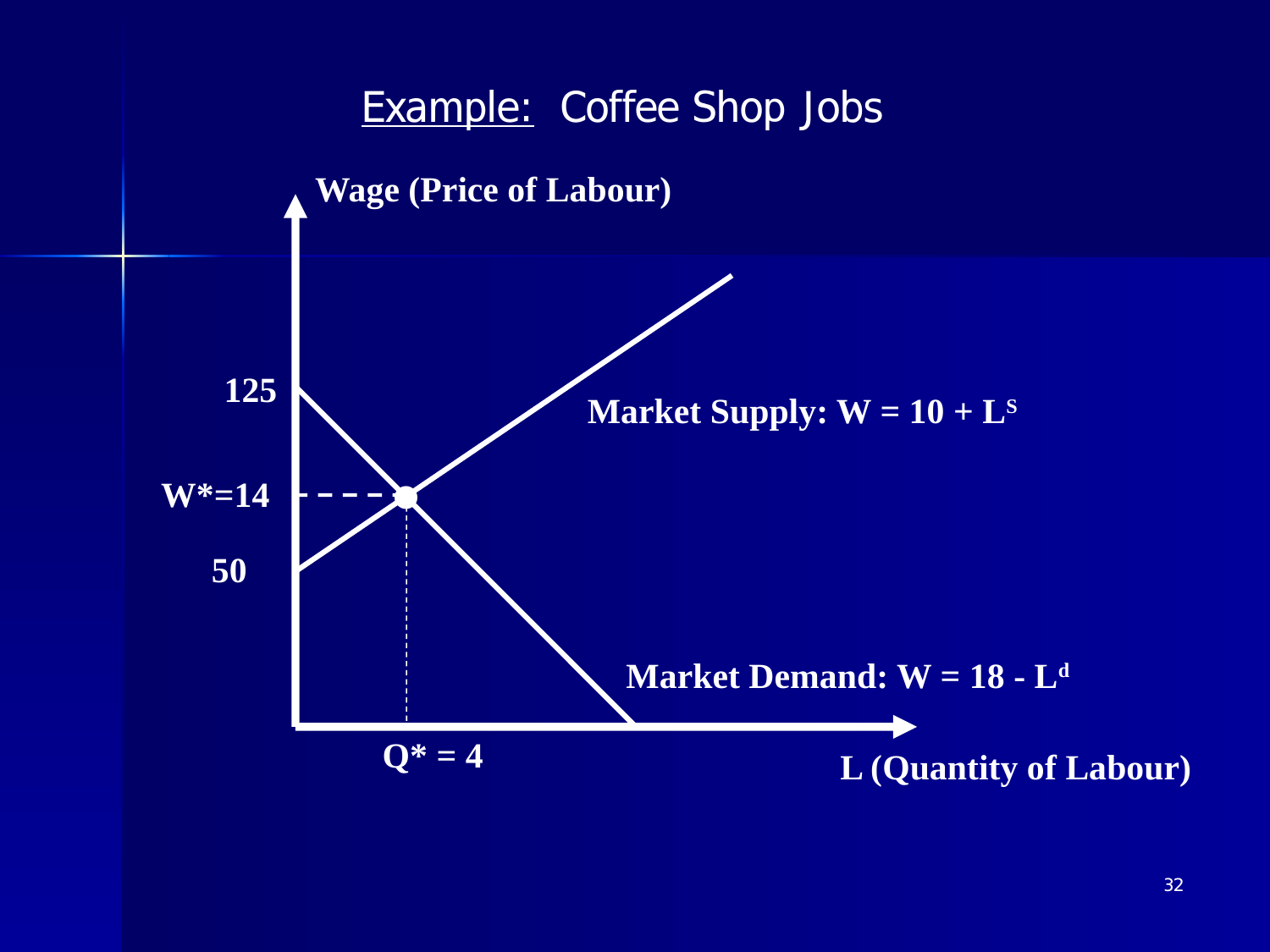

Example:  Coffee Shop Jobs
Wage (Price of Labour)

125
Market Supply: W = 10 + LS

•
W*=14

50
Market Demand: W = 18 - Ld
Q* = 4

L (Quantity of Labour)
32